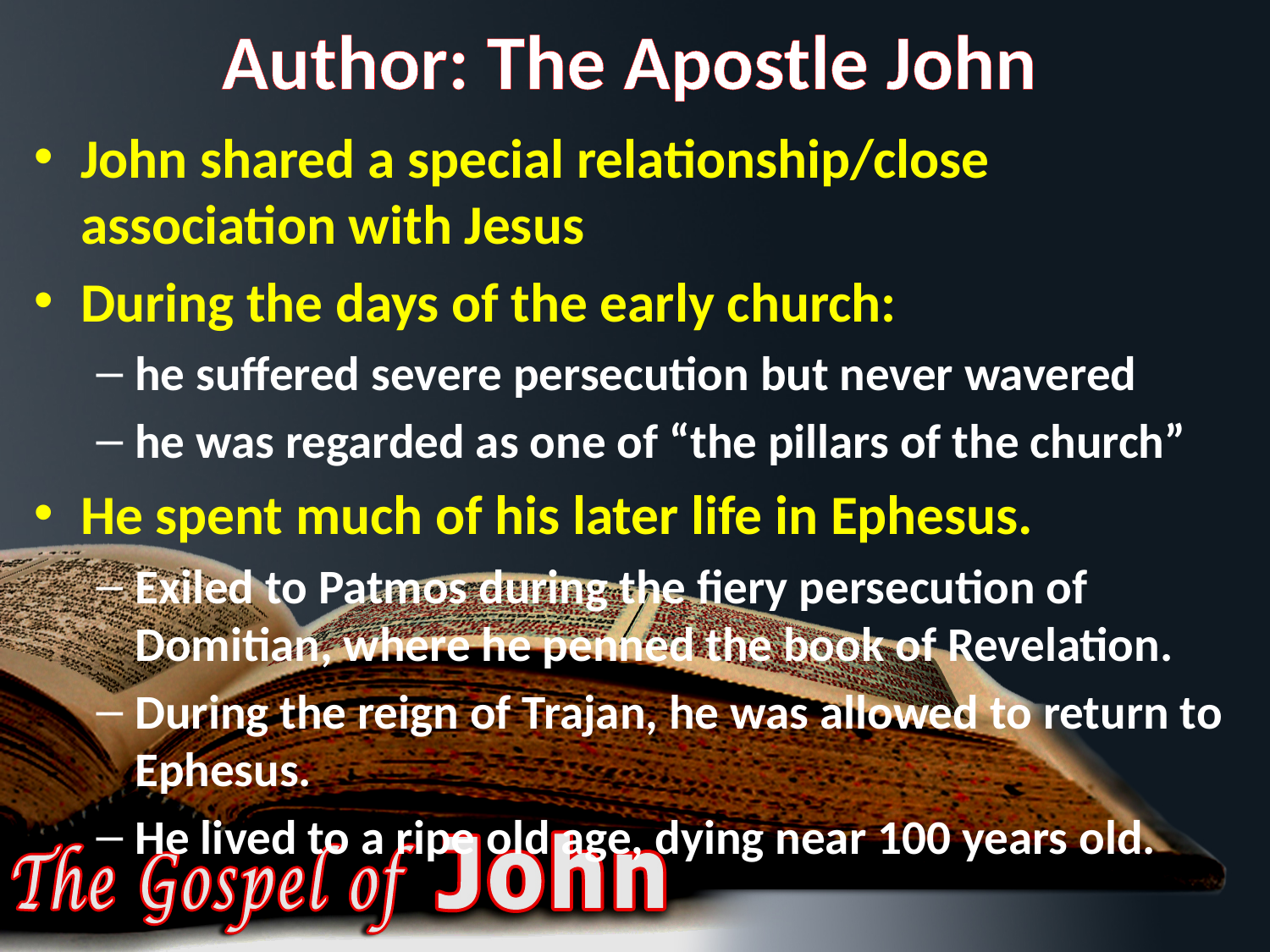

# Author: The Apostle John
John shared a special relationship/close association with Jesus
During the days of the early church:
he suffered severe persecution but never wavered
he was regarded as one of “the pillars of the church”
He spent much of his later life in Ephesus.
Exiled to Patmos during the fiery persecution of Domitian, where he penned the book of Revelation.
During the reign of Trajan, he was allowed to return to Ephesus.
He lived to a ripe old age, dying near 100 years old.